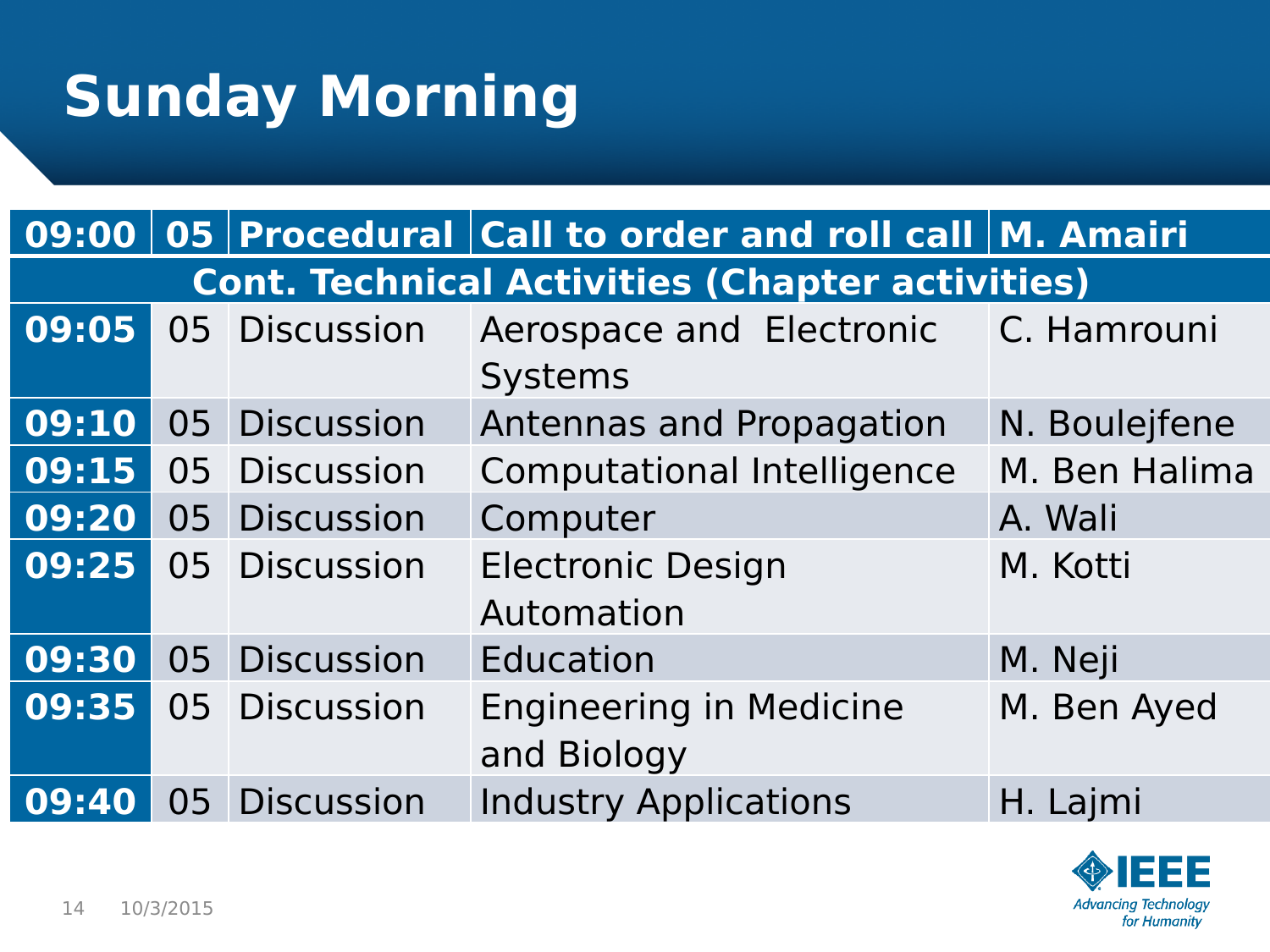

# Sunday Morning
| 09:00 | 05 | Procedural | Call to order and roll call | M. Amairi |
| --- | --- | --- | --- | --- |
| Cont. Technical Activities (Chapter activities) |  |  |  |  |
| 09:05 | 05 | Discussion | Aerospace and Electronic Systems | C. Hamrouni |
| 09:10 | 05 | Discussion | Antennas and Propagation | N. Boulejfene |
| 09:15 | 05 | Discussion | Computational Intelligence | M. Ben Halima |
| 09:20 | 05 | Discussion | Computer | A. Wali |
| 09:25 | 05 | Discussion | Electronic Design Automation | M. Kotti |
| 09:30 | 05 | Discussion | Education | M. Neji |
| 09:35 | 05 | Discussion | Engineering in Medicine and Biology | M. Ben Ayed |
| 09:40 | 05 | Discussion | Industry Applications | H. Lajmi |
14
10/3/2015